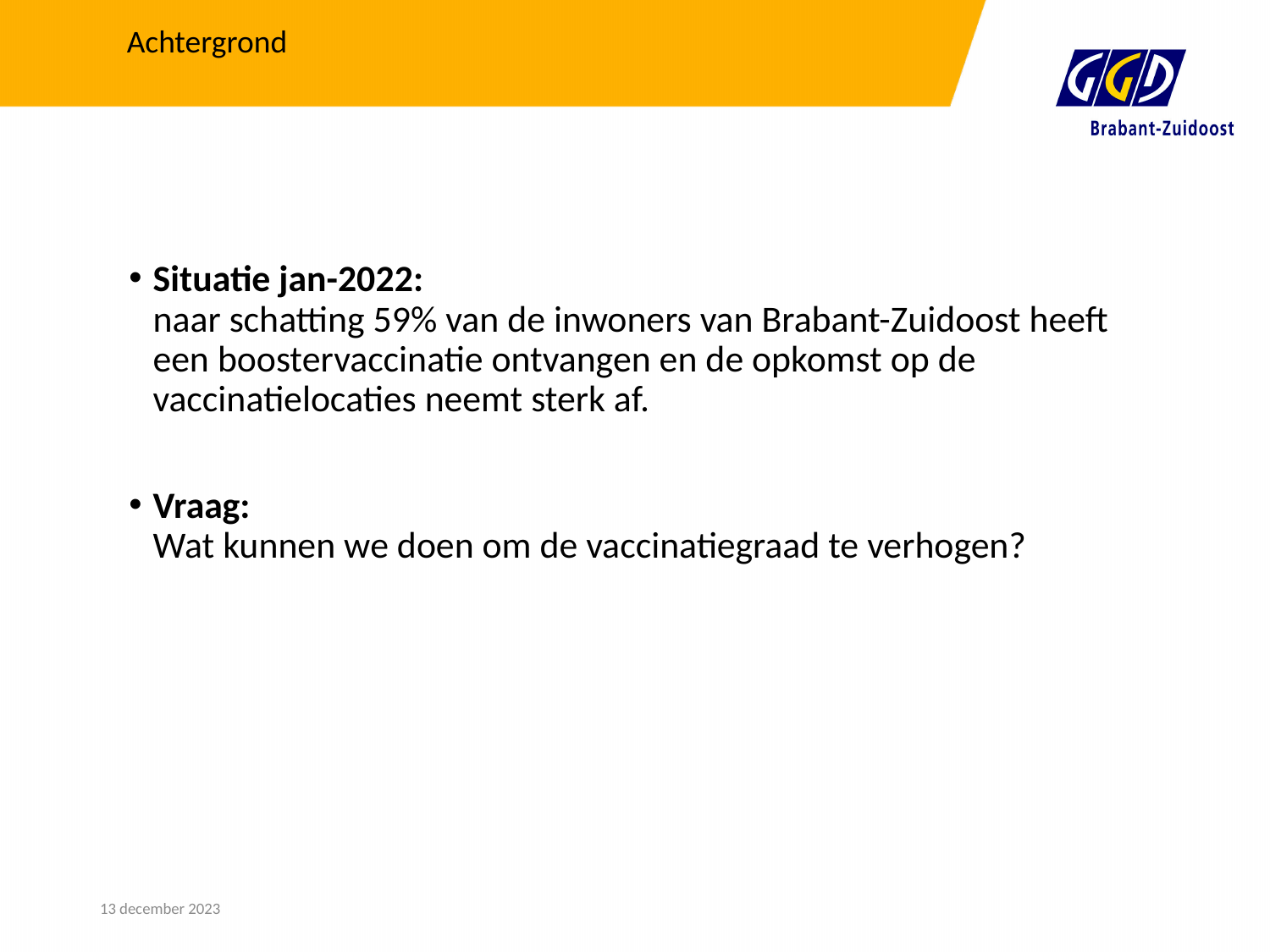

Achtergrond
Situatie jan-2022:
naar schatting 59% van de inwoners van Brabant-Zuidoost heeft een boostervaccinatie ontvangen en de opkomst op de vaccinatielocaties neemt sterk af.

Vraag:
Wat kunnen we doen om de vaccinatiegraad te verhogen?

13 december 2023